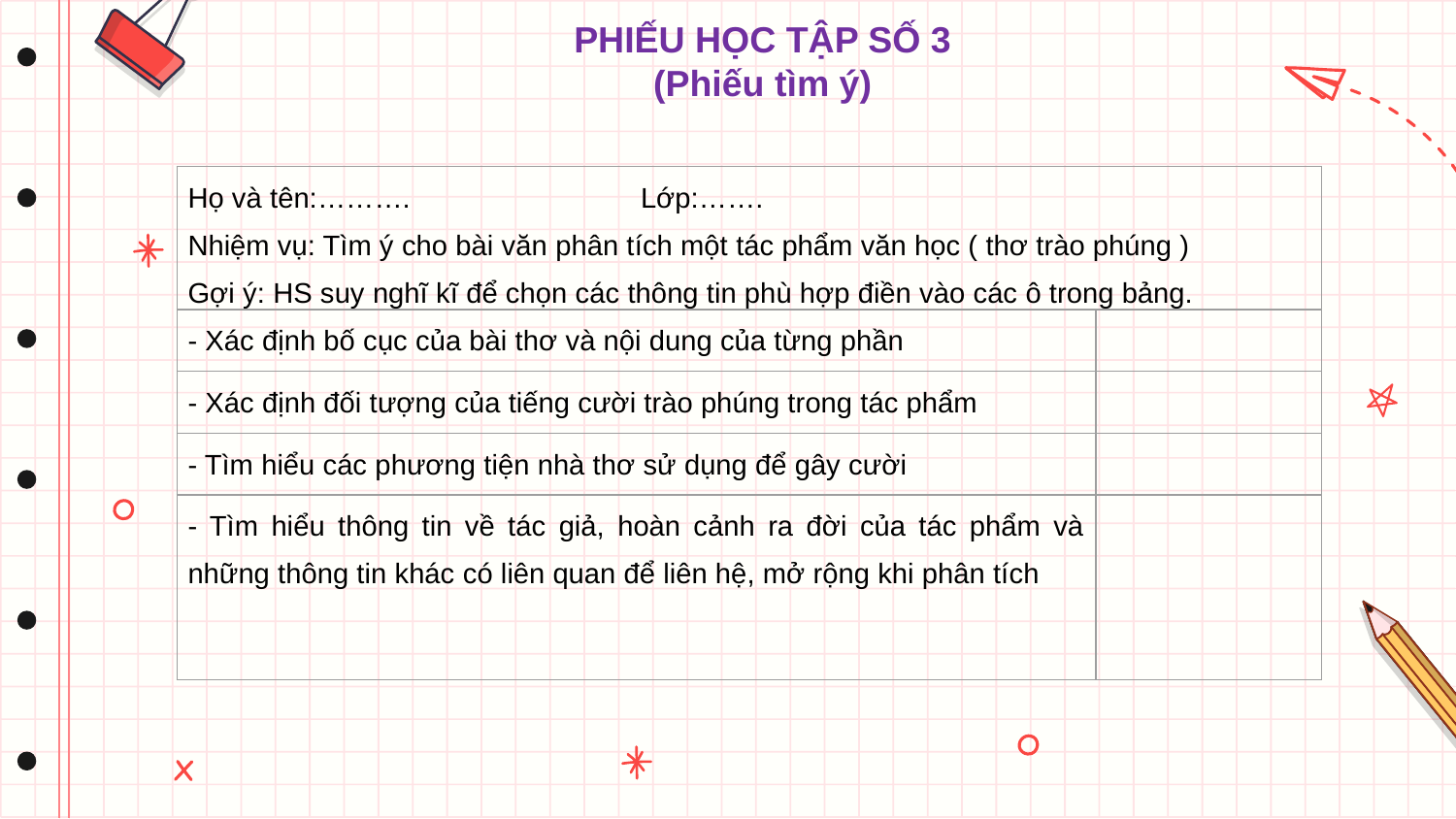

PHIẾU HỌC TẬP SỐ 3
(Phiếu tìm ý)
| Họ và tên:………. Lớp:……. Nhiệm vụ: Tìm ý cho bài văn phân tích một tác phẩm văn học ( thơ trào phúng ) Gợi ý: HS suy nghĩ kĩ để chọn các thông tin phù hợp điền vào các ô trong bảng. |  |
| --- | --- |
| - Xác định bố cục của bài thơ và nội dung của từng phần |  |
| - Xác định đối tượng của tiếng cười trào phúng trong tác phẩm |  |
| - Tìm hiểu các phương tiện nhà thơ sử dụng để gây cười |  |
| - Tìm hiểu thông tin về tác giả, hoàn cảnh ra đời của tác phẩm và những thông tin khác có liên quan để liên hệ, mở rộng khi phân tích |  |